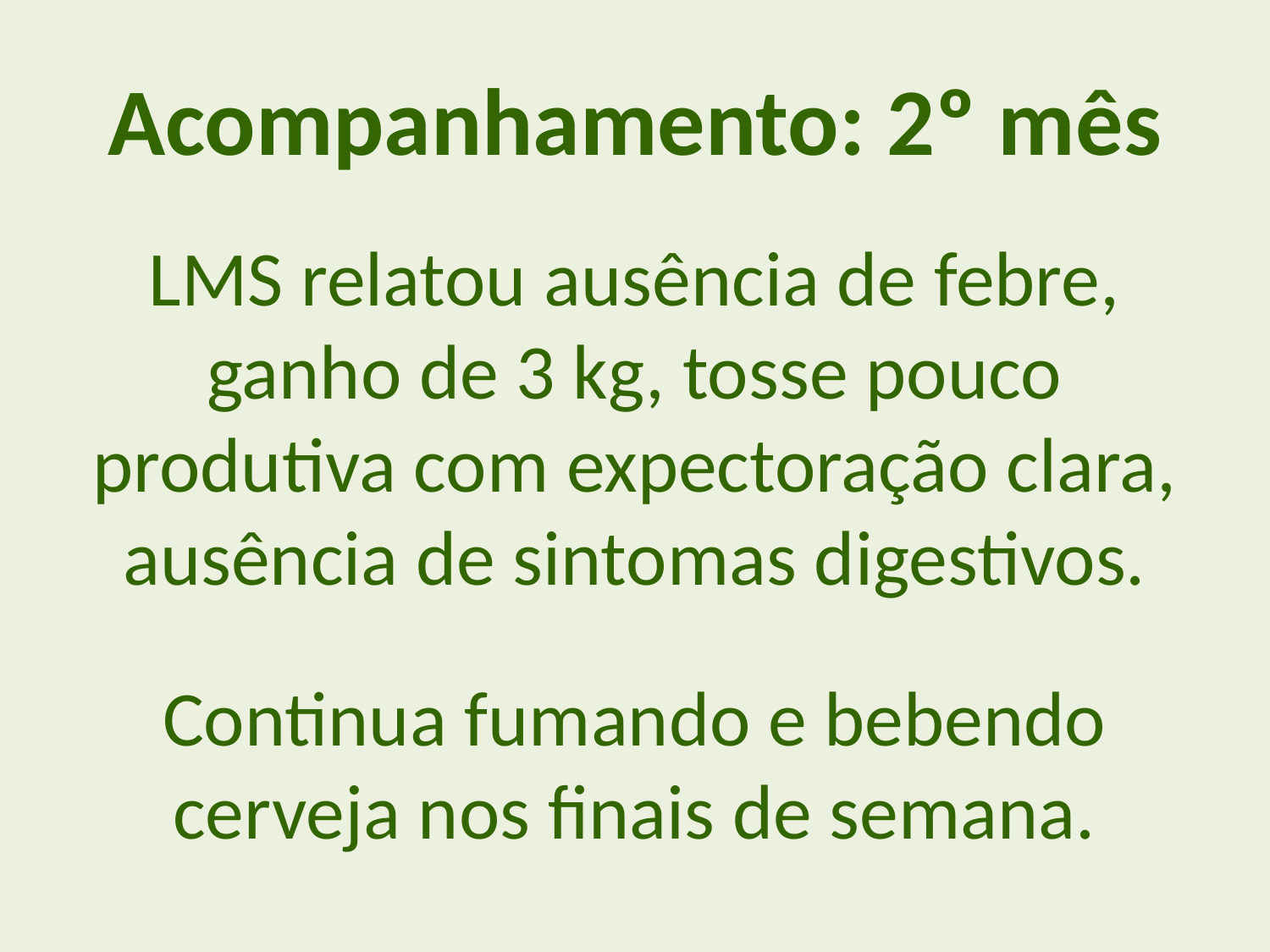

Acompanhamento: 2º mês
LMS relatou ausência de febre, ganho de 3 kg, tosse pouco produtiva com expectoração clara, ausência de sintomas digestivos.

Continua fumando e bebendo cerveja nos finais de semana.